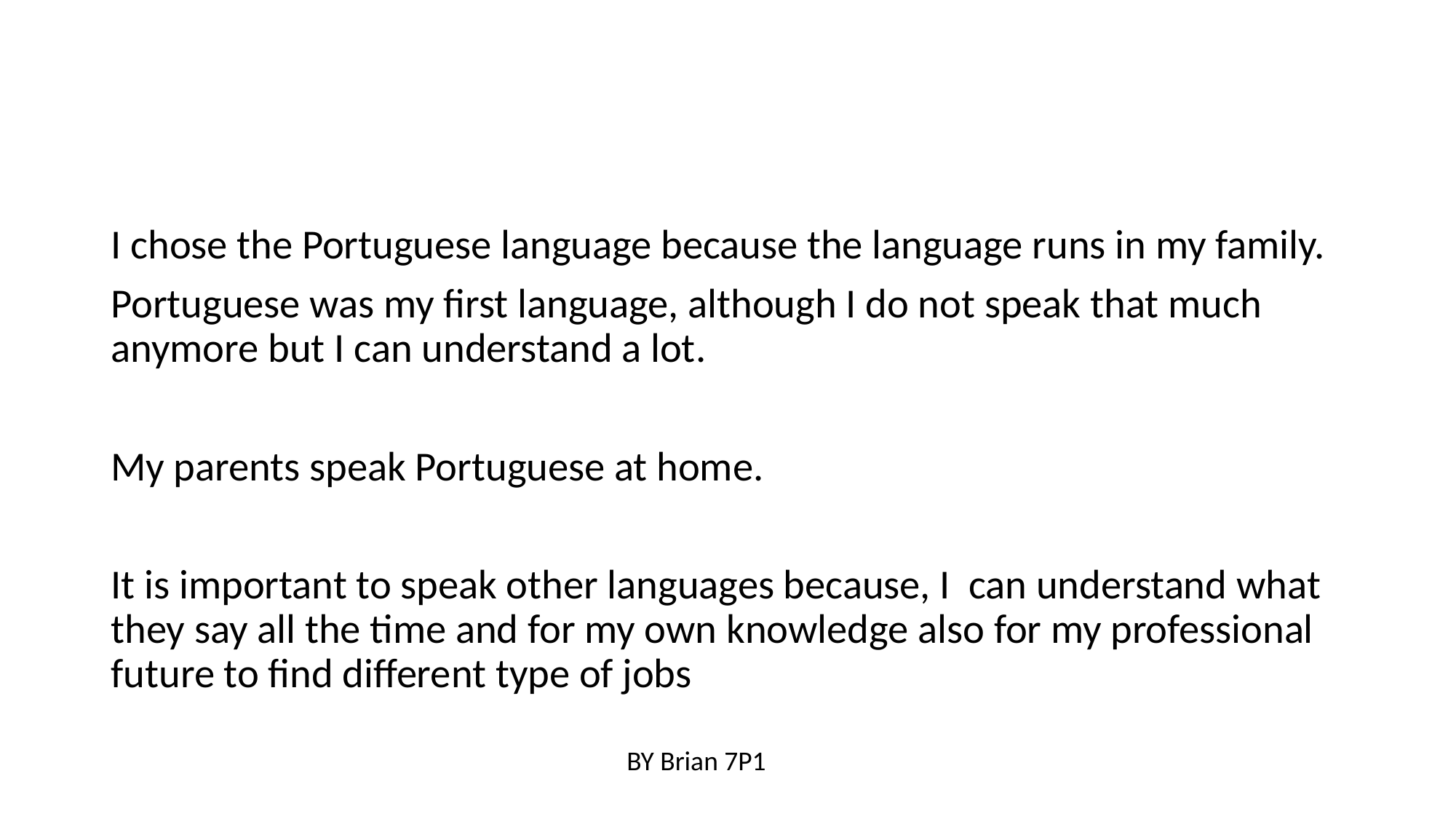

I chose the Portuguese language because the language runs in my family.
Portuguese was my first language, although I do not speak that much anymore but I can understand a lot.

My parents speak Portuguese at home.

It is important to speak other languages because, I  can understand what they say all the time and for my own knowledge also for my professional future to find different type of jobs
BY Brian 7P1